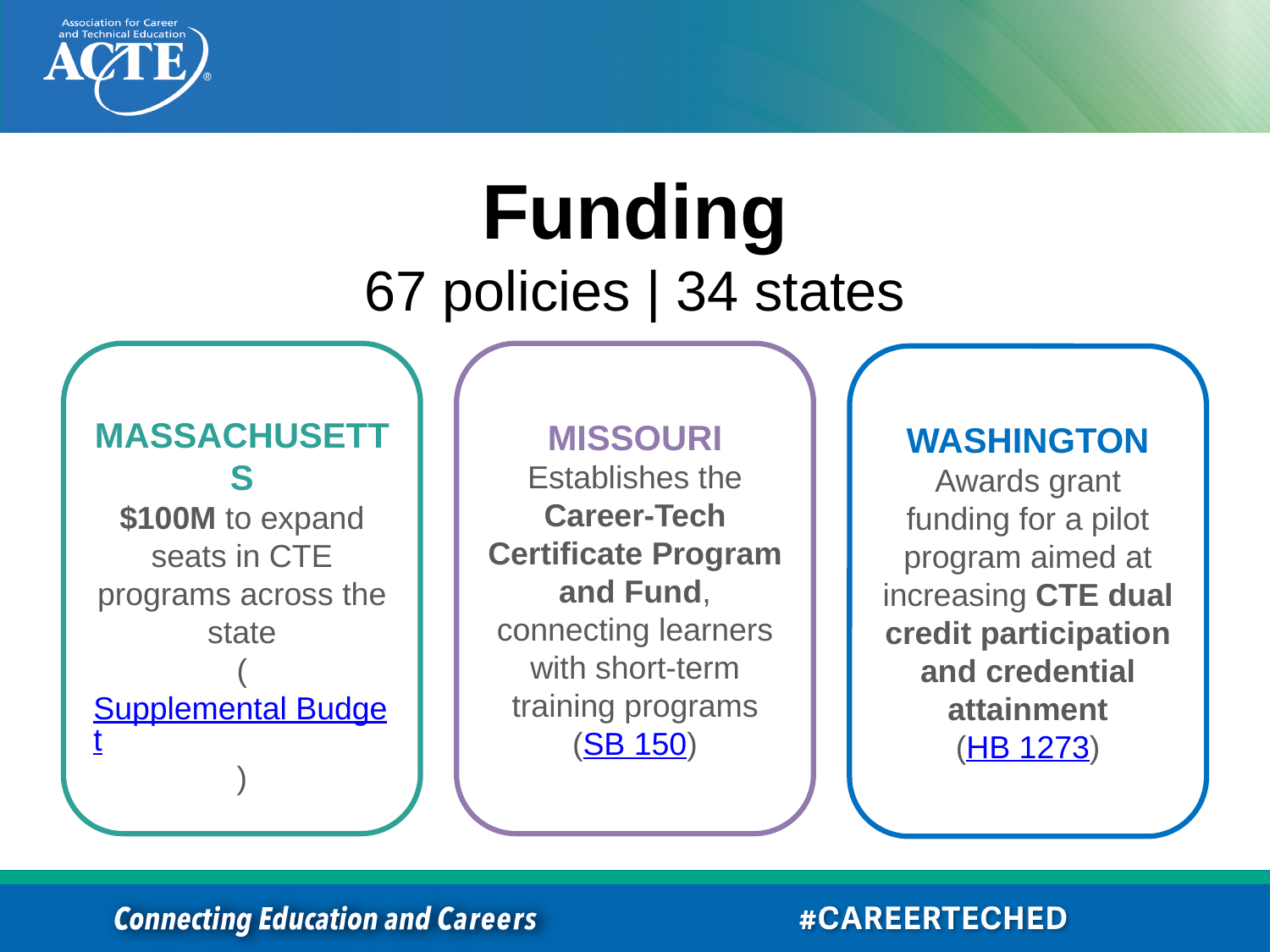

# Funding
67 policies | 34 states
MASSACHUSETTS
$100M to expand seats in CTE programs across the state
(Supplemental Budget)
MISSOURI
Establishes the Career-Tech Certificate Program and Fund, connecting learners with short-term training programs
(SB 150)
WASHINGTON
Awards grant funding for a pilot program aimed at increasing CTE dual credit participation and credential attainment
(HB 1273)